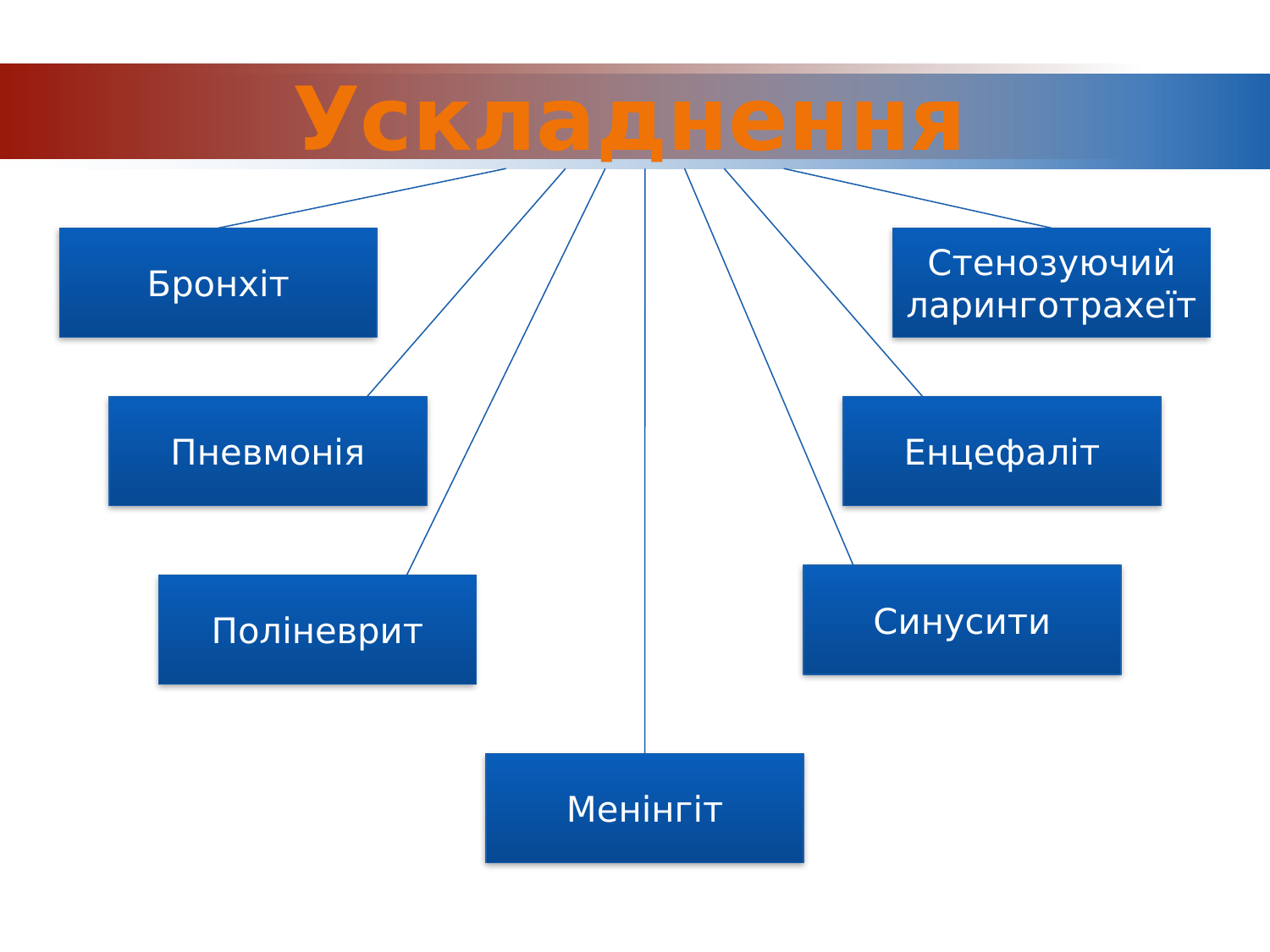

# Ускладнення
Бронхіт
Стенозуючий ларинготрахеїт
Пневмонія
Енцефаліт
Синусити
Поліневрит
Менінгіт